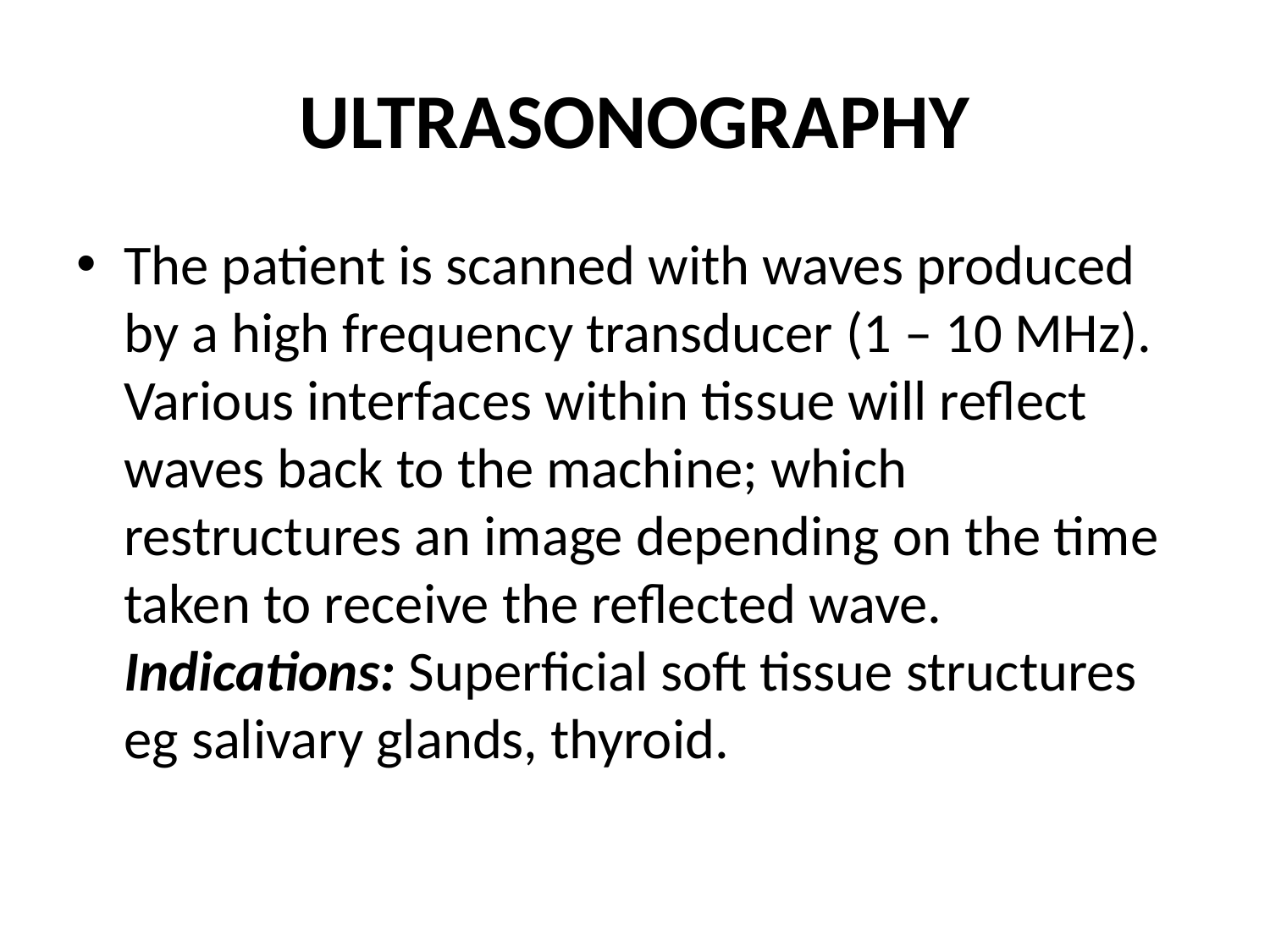

# ULTRASONOGRAPHY
The patient is scanned with waves produced by a high frequency transducer (1 – 10 MHz).  Various interfaces within tissue will reflect waves back to the machine; which restructures an image depending on the time taken to receive the reflected wave. Indications: Superficial soft tissue structures eg salivary glands, thyroid.